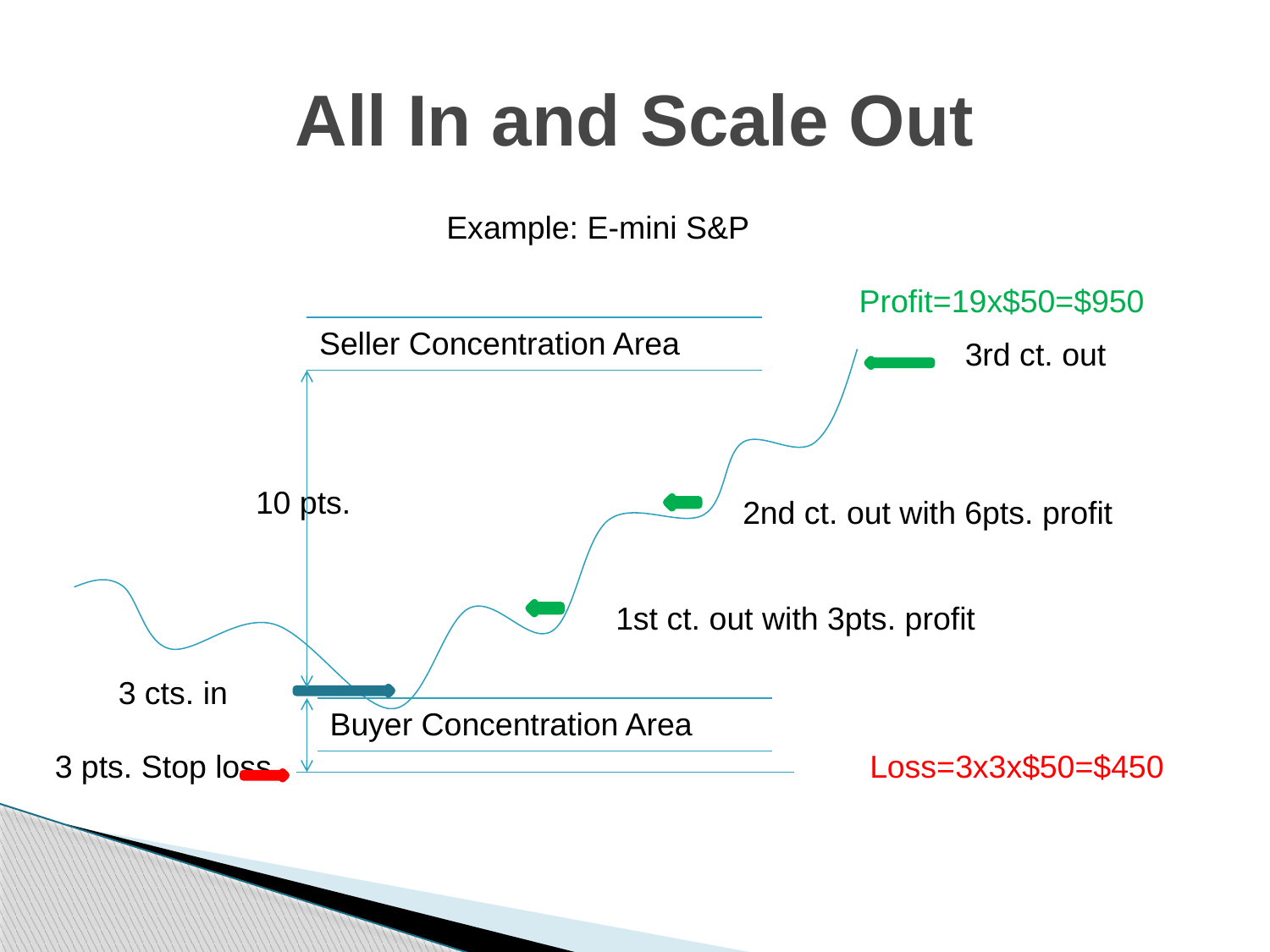

# All In and Scale Out

Example: E-mini S&P
Profit=19x$50=$950
Seller Concentration Area
3rd ct. out

10 pts.
2nd ct. out with 6pts. profit

1st ct. out with 3pts. profit

3 cts. in

Buyer Concentration Area
3 pts. Stop loss
Loss=3x3x$50=$450